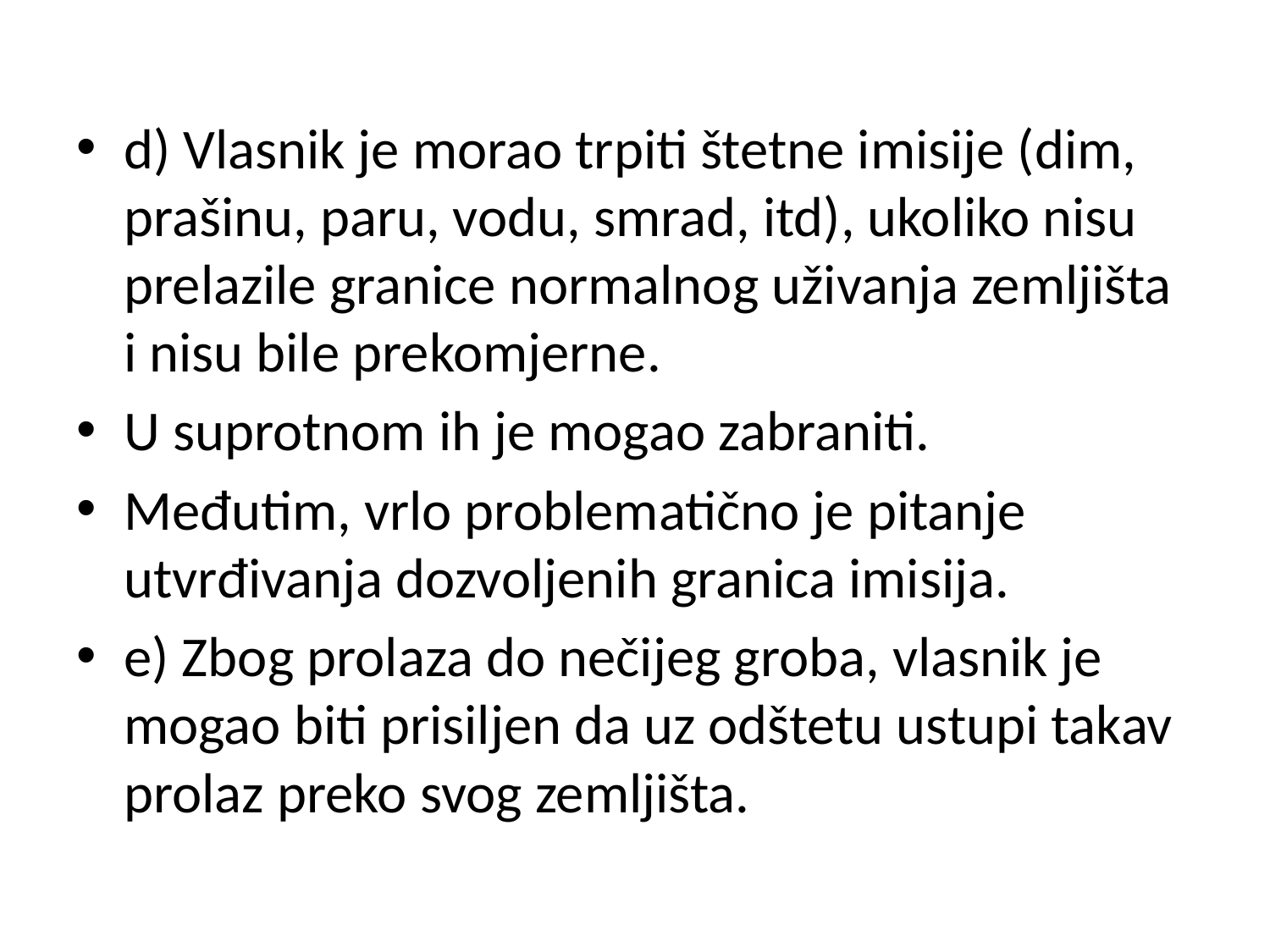

d) Vlasnik je morao trpiti štetne imisije (dim, prašinu, paru, vodu, smrad, itd), ukoliko nisu prelazile granice normalnog uživanja zemljišta i nisu bile prekomjerne.
U suprotnom ih je mogao zabraniti.
Međutim, vrlo problematično je pitanje utvrđivanja dozvoljenih granica imisija.
e) Zbog prolaza do nečijeg groba, vlasnik je mogao biti prisiljen da uz odštetu ustupi takav prolaz preko svog zemljišta.